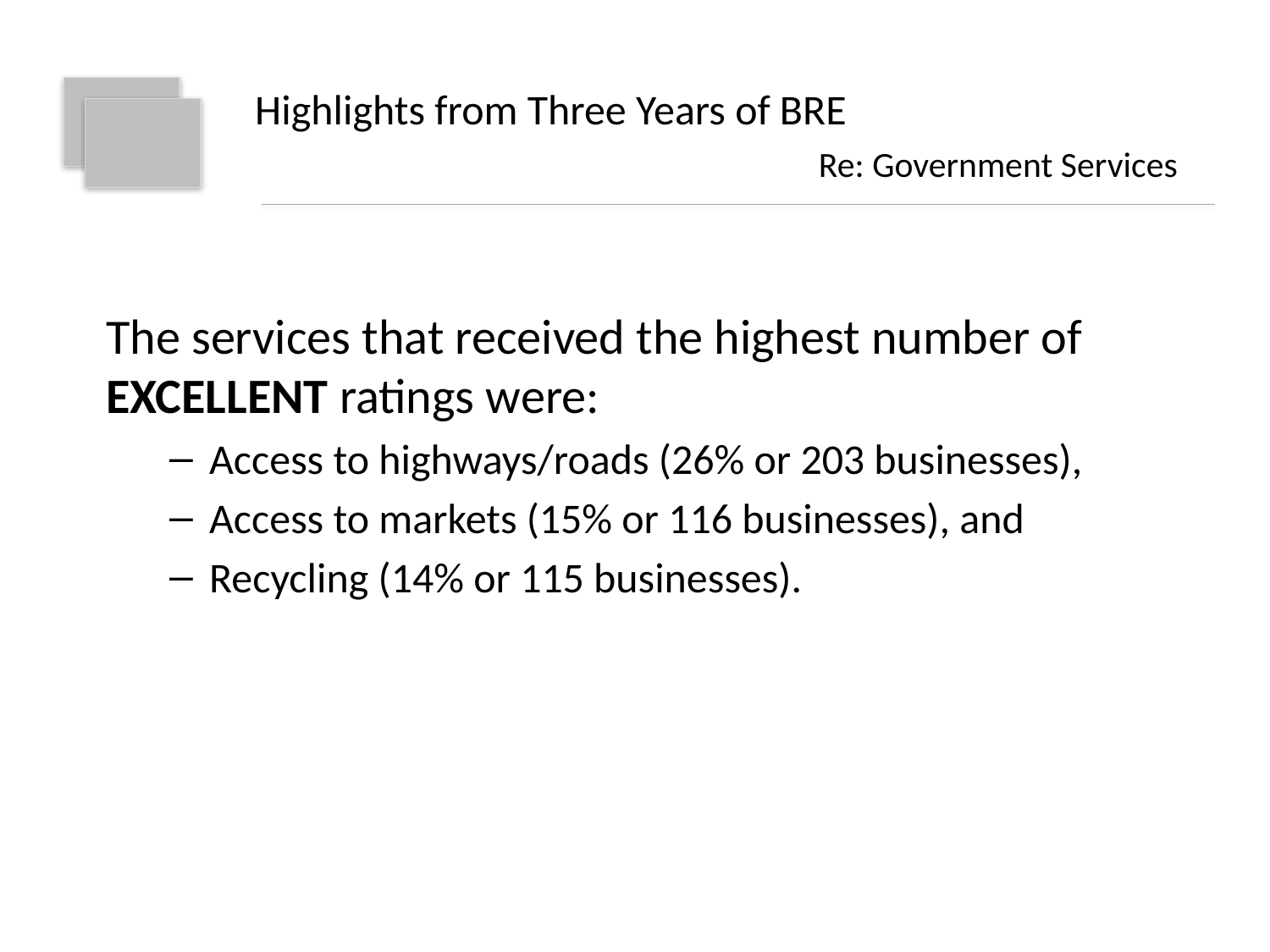

# Highlights from Three Years of BRE

Re: Government Services
The services that received the highest number of EXCELLENT ratings were:
Access to highways/roads (26% or 203 businesses),
Access to markets (15% or 116 businesses), and
Recycling (14% or 115 businesses).